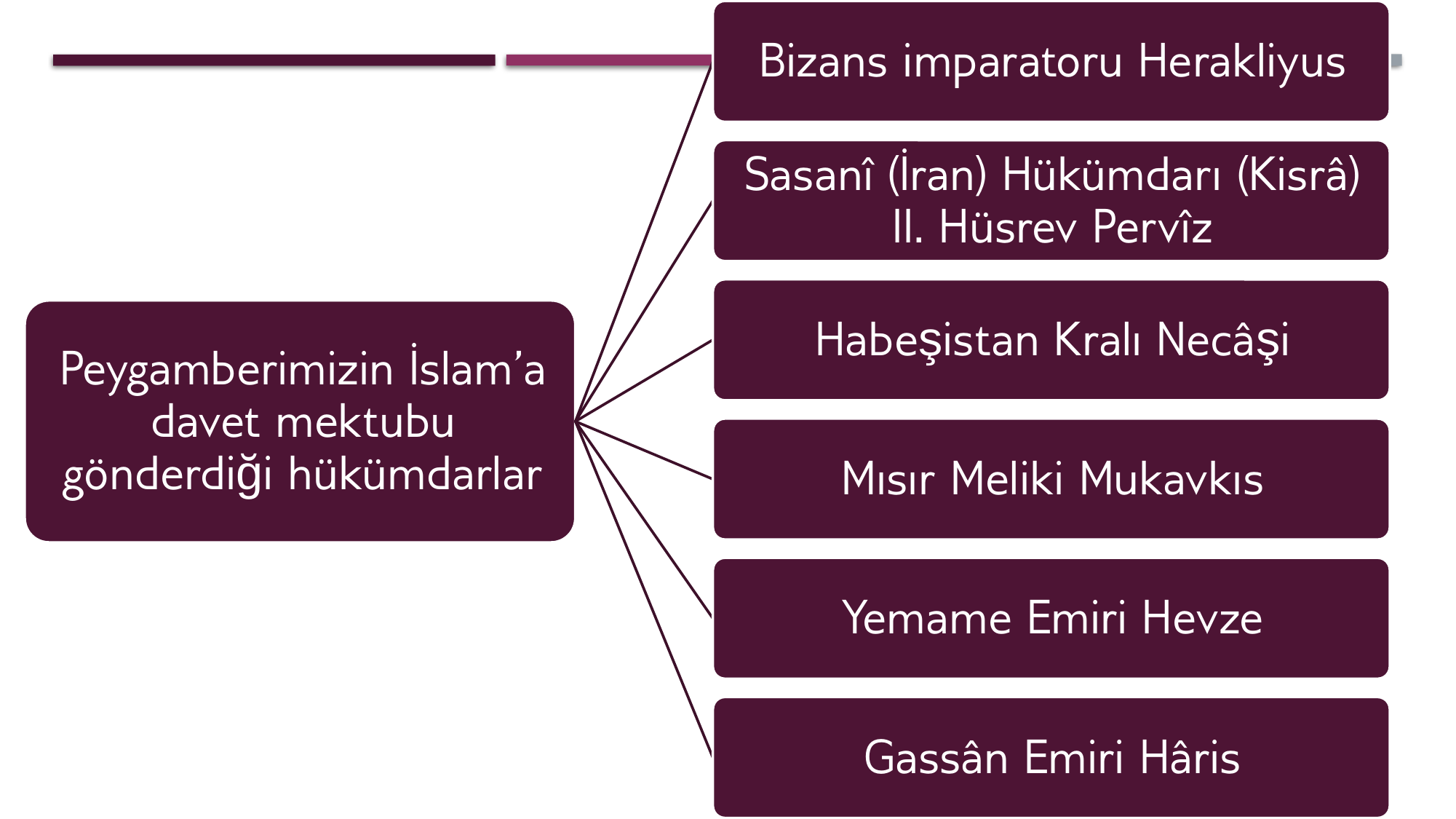

Peygamberimizin İslam’a davet mektubu gönderdiği hükümdarlar

Bizans imparatoru Herakliyus

Sasanî (İran) Hükümdarı (Kisrâ) II. Hüsrev Pervîz

Habeşistan Kralı Necâşi

Mısır Meliki Mukavkıs

Yemame Emiri Hevze

Gassân Emiri Hâris